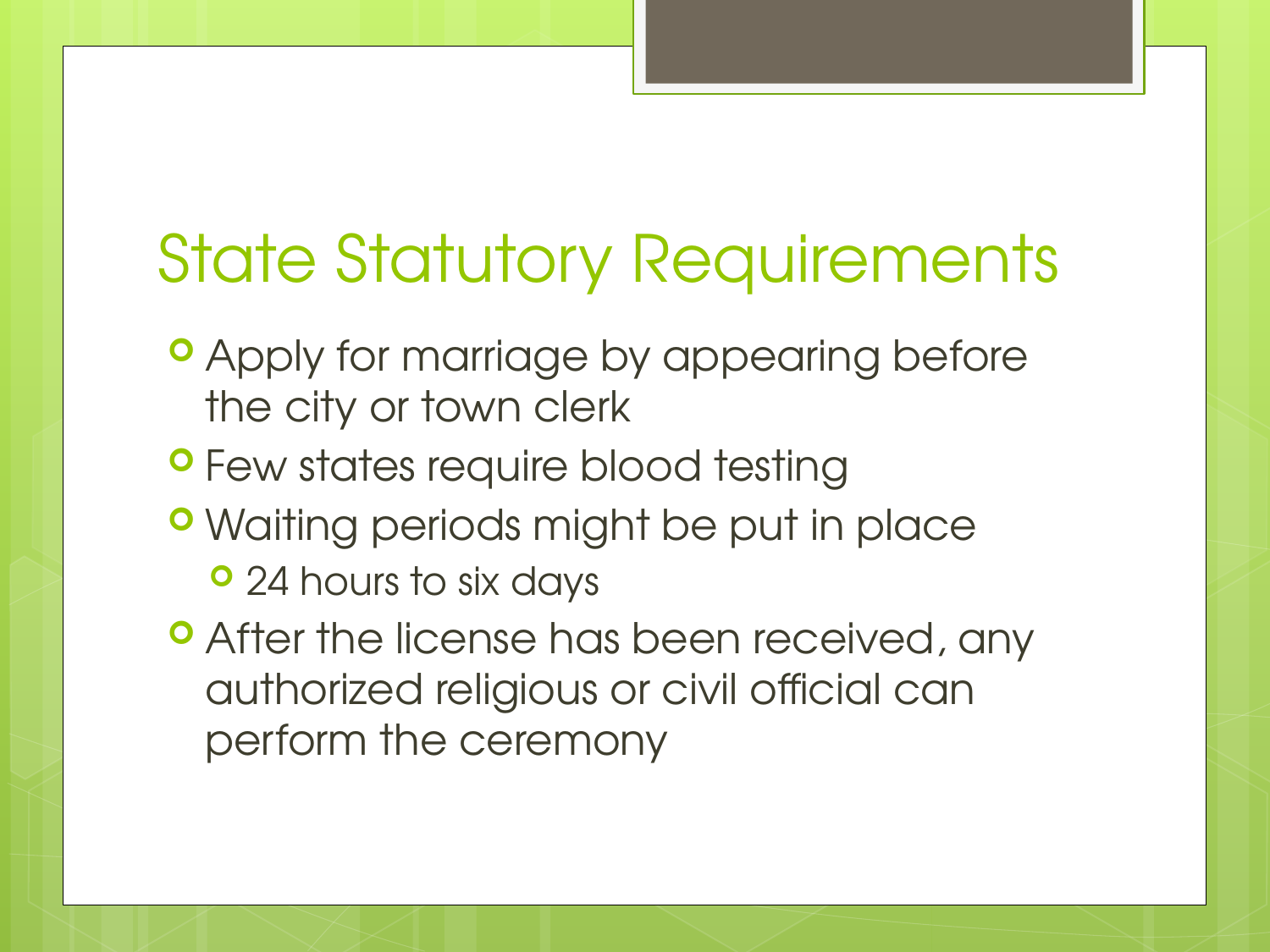

# State Statutory Requirements
Apply for marriage by appearing before the city or town clerk
Few states require blood testing
Waiting periods might be put in place
24 hours to six days
After the license has been received, any authorized religious or civil official can perform the ceremony